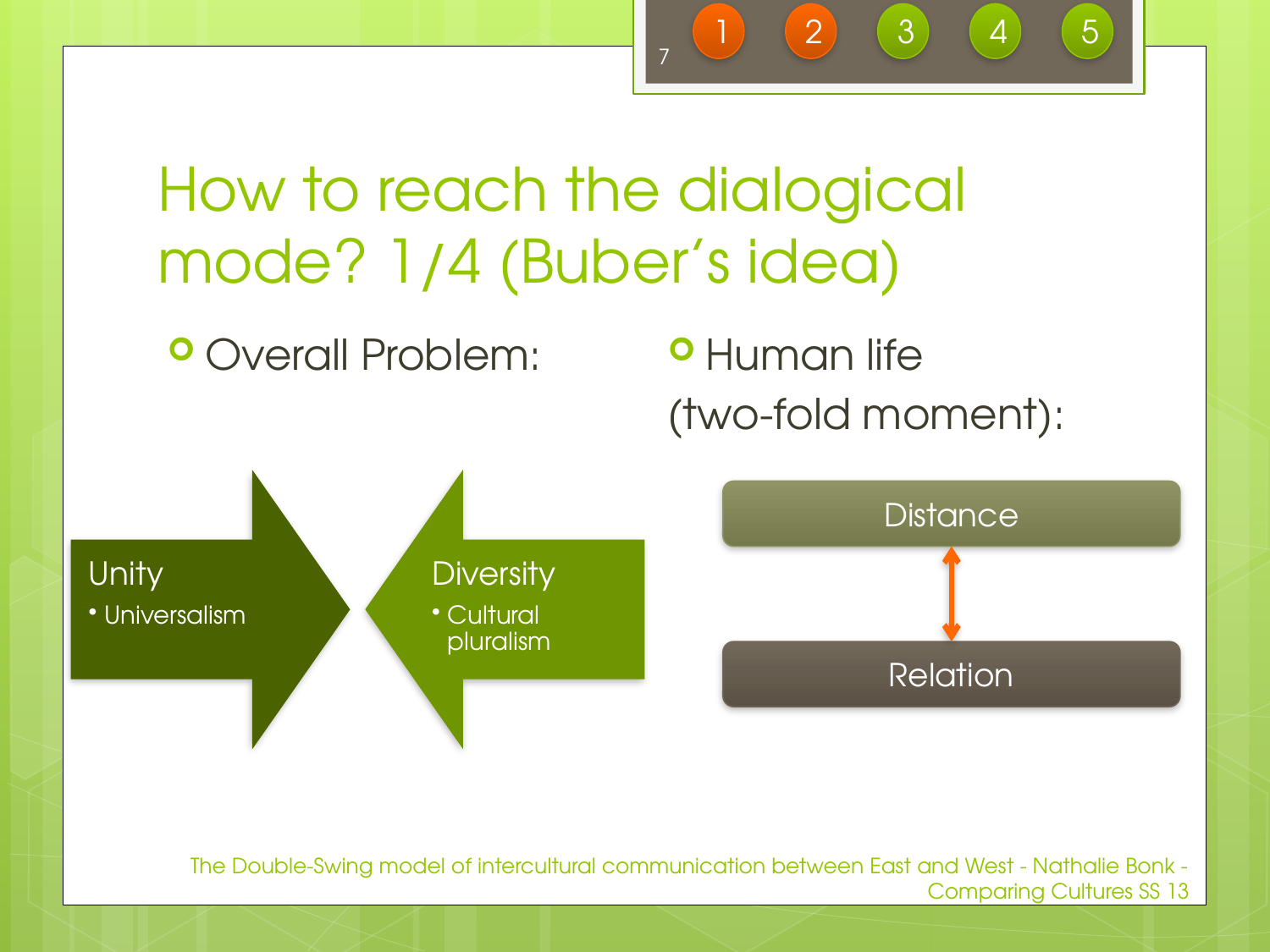

1
2
3
4
5
7
# How to reach the dialogical mode? 1/4 (Buber’s idea)
Human life
(two-fold moment):
Overall Problem:
Unity
Universalism
Diversity
Cultural pluralism
Distance
Relation
The Double-Swing model of intercultural communication between East and West - Nathalie Bonk - Comparing Cultures SS 13